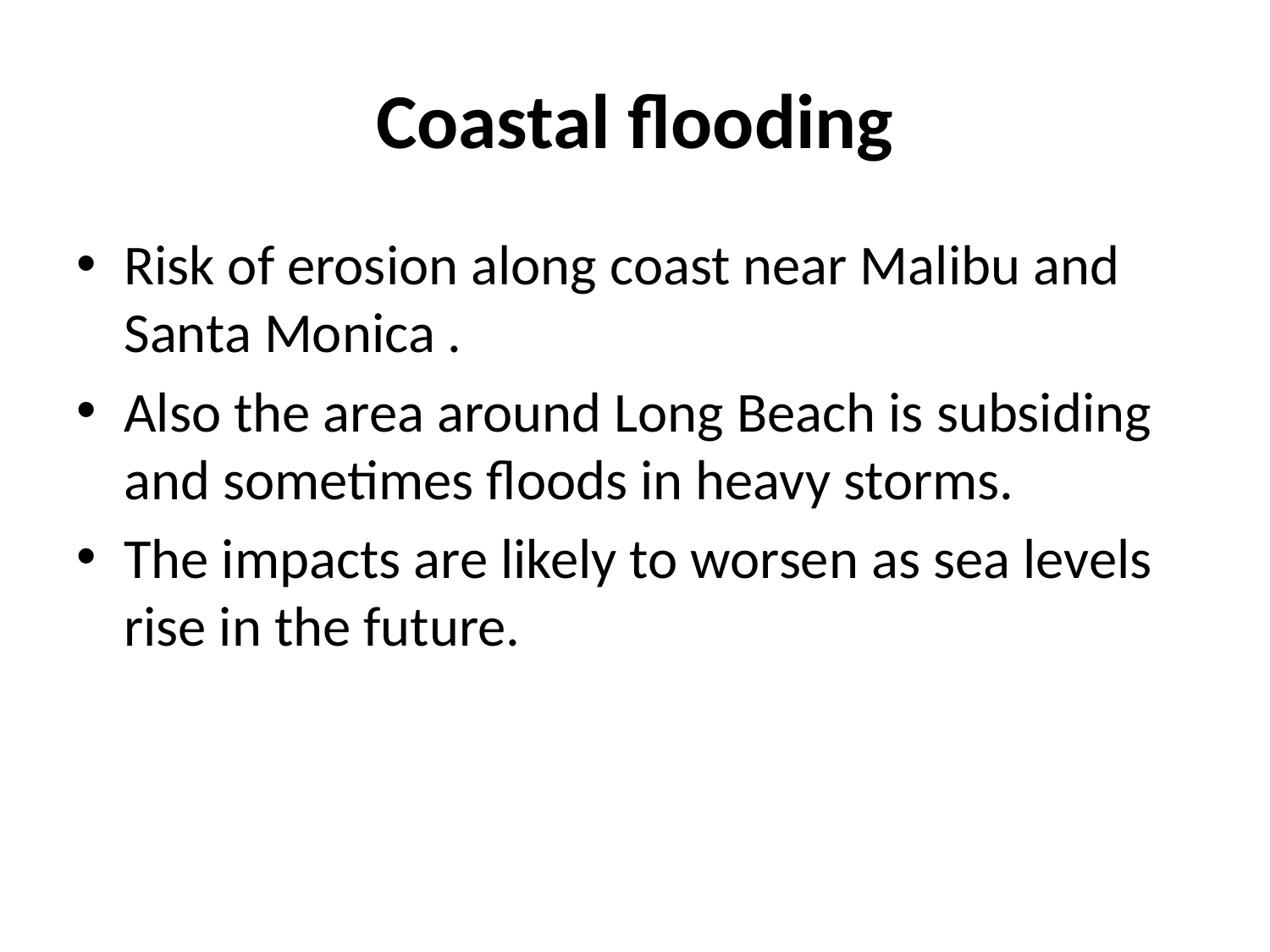

# Coastal flooding
Risk of erosion along coast near Malibu and Santa Monica .
Also the area around Long Beach is subsiding and sometimes floods in heavy storms.
The impacts are likely to worsen as sea levels rise in the future.